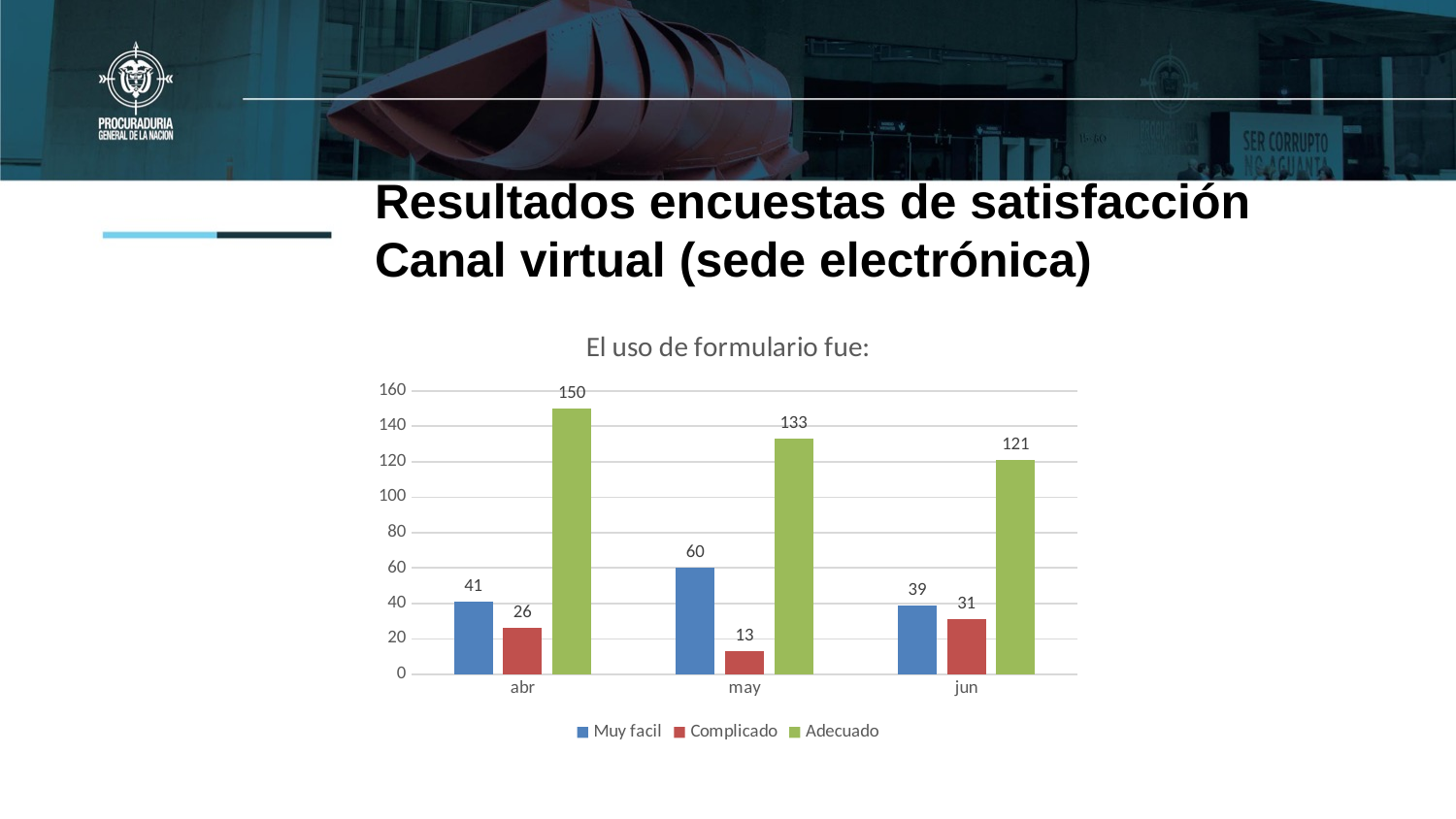

# Resultados encuestas de satisfacción Canal virtual (sede electrónica)

### Chart: El uso de formulario fue:

| Category | Muy facil | Complicado | Adecuado |
|---|---|---|---|
| abr | 41.0 | 26.0 | 150.0 |
| may | 60.0 | 13.0 | 133.0 |
| jun | 39.0 | 31.0 | 121.0 |